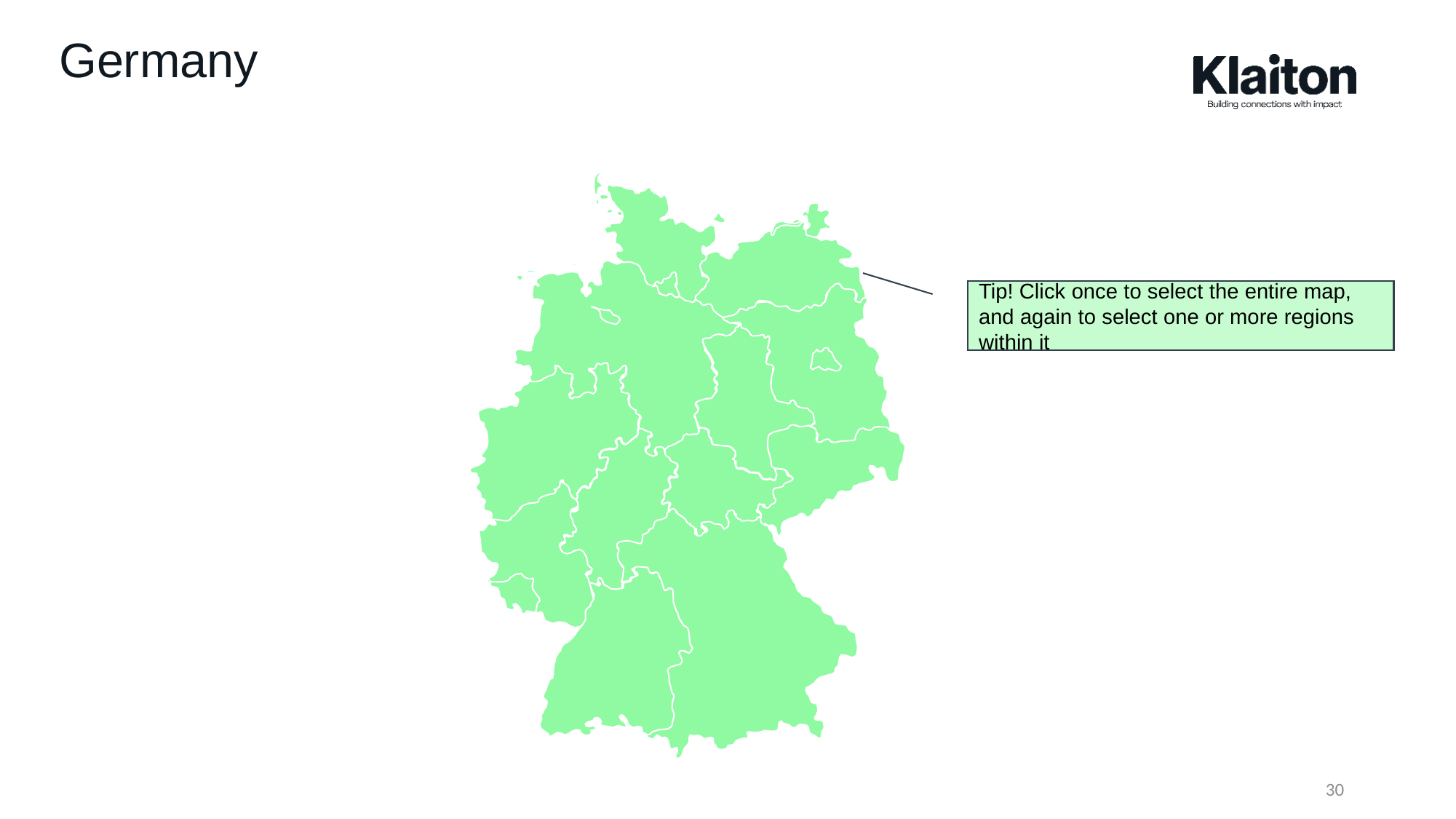

# Germany

Tip! Click once to select the entire map, and again to select one or more regions within it
30